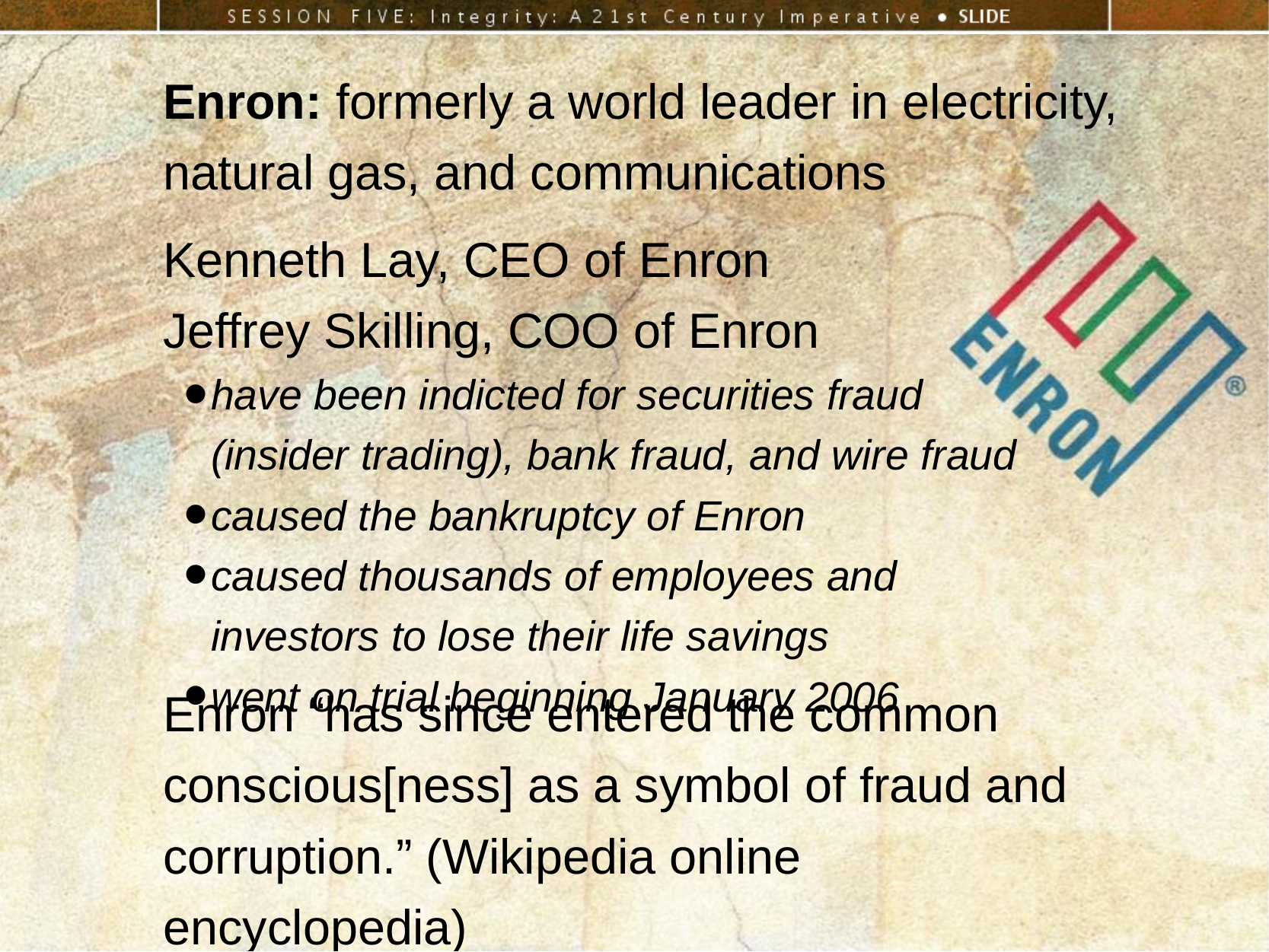

Enron: formerly a world leader in electricity, natural gas, and communications
Kenneth Lay, CEO of Enron
Jeffrey Skilling, COO of Enron
have been indicted for securities fraud
(insider trading), bank fraud, and wire fraud
caused the bankruptcy of Enron
caused thousands of employees and
investors to lose their life savings
went on trial beginning January 2006
Enron “has since entered the common conscious[ness] as a symbol of fraud and corruption.” (Wikipedia online encyclopedia)